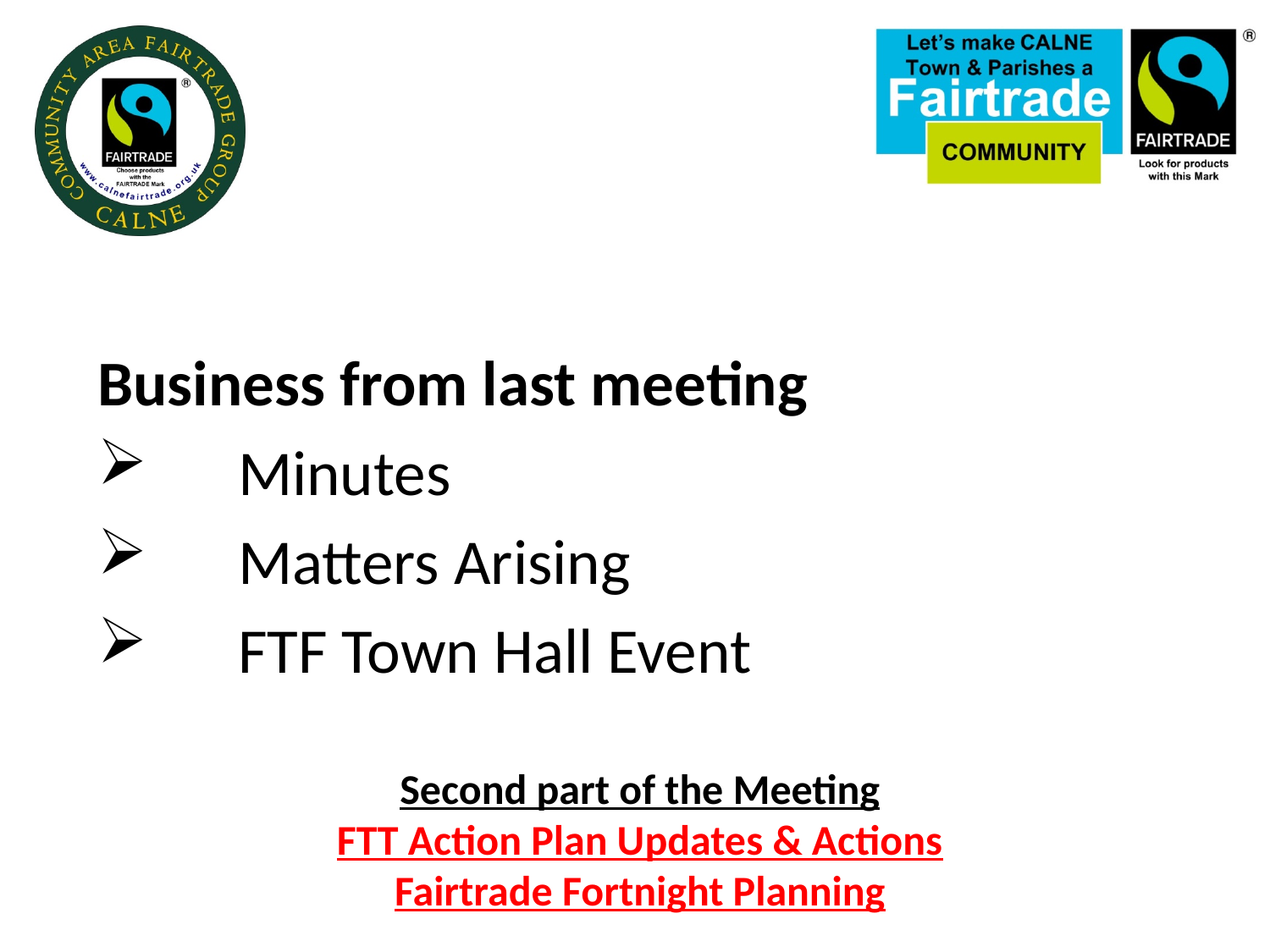

Business from last meeting
Minutes
Matters Arising
FTF Town Hall Event
Second part of the Meeting
FTT Action Plan Updates & Actions
Fairtrade Fortnight Planning